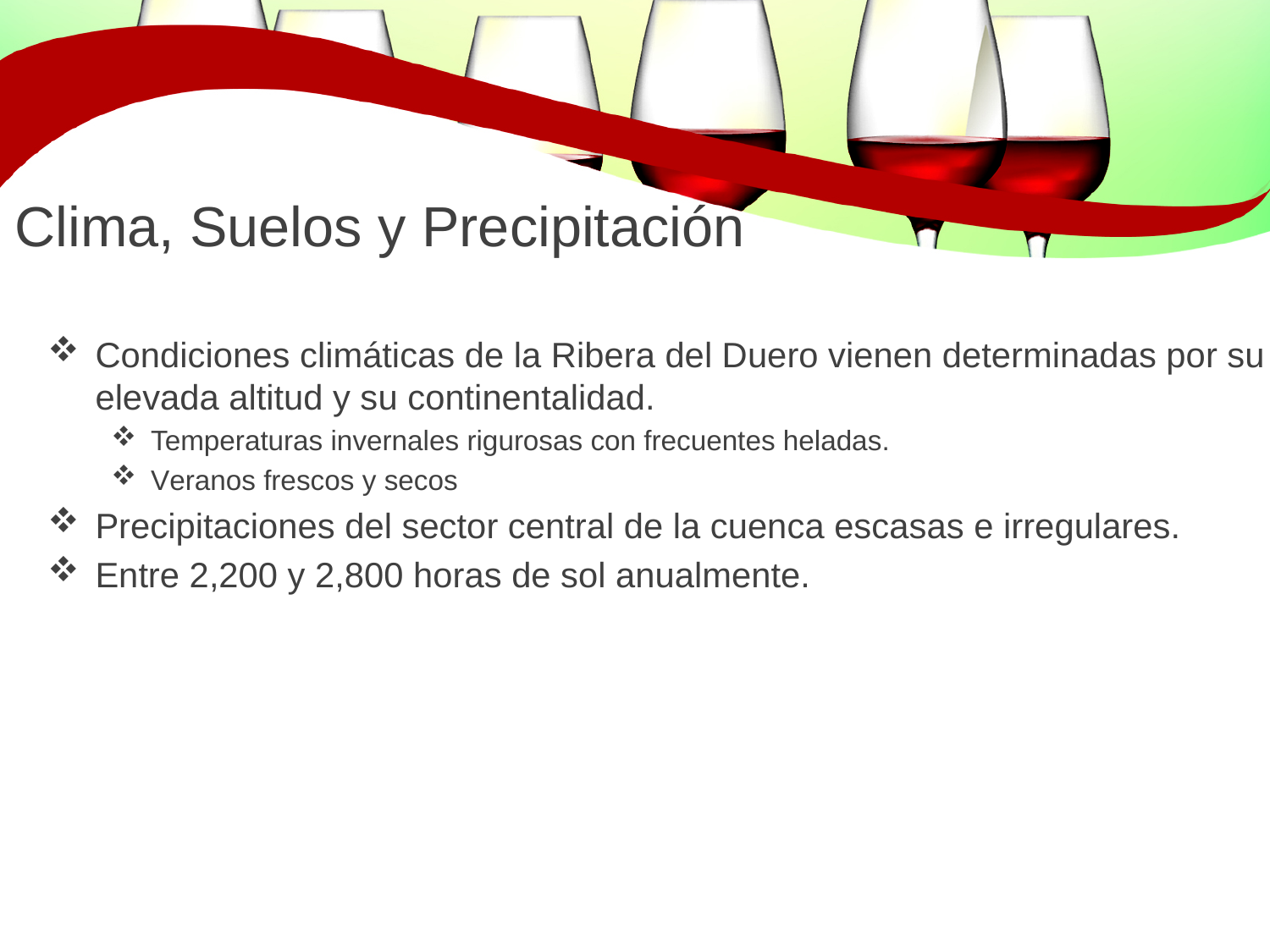

# Clima, Suelos y Precipitación
Condiciones climáticas de la Ribera del Duero vienen determinadas por su elevada altitud y su continentalidad.
Temperaturas invernales rigurosas con frecuentes heladas.
Veranos frescos y secos
Precipitaciones del sector central de la cuenca escasas e irregulares.
Entre 2,200 y 2,800 horas de sol anualmente.